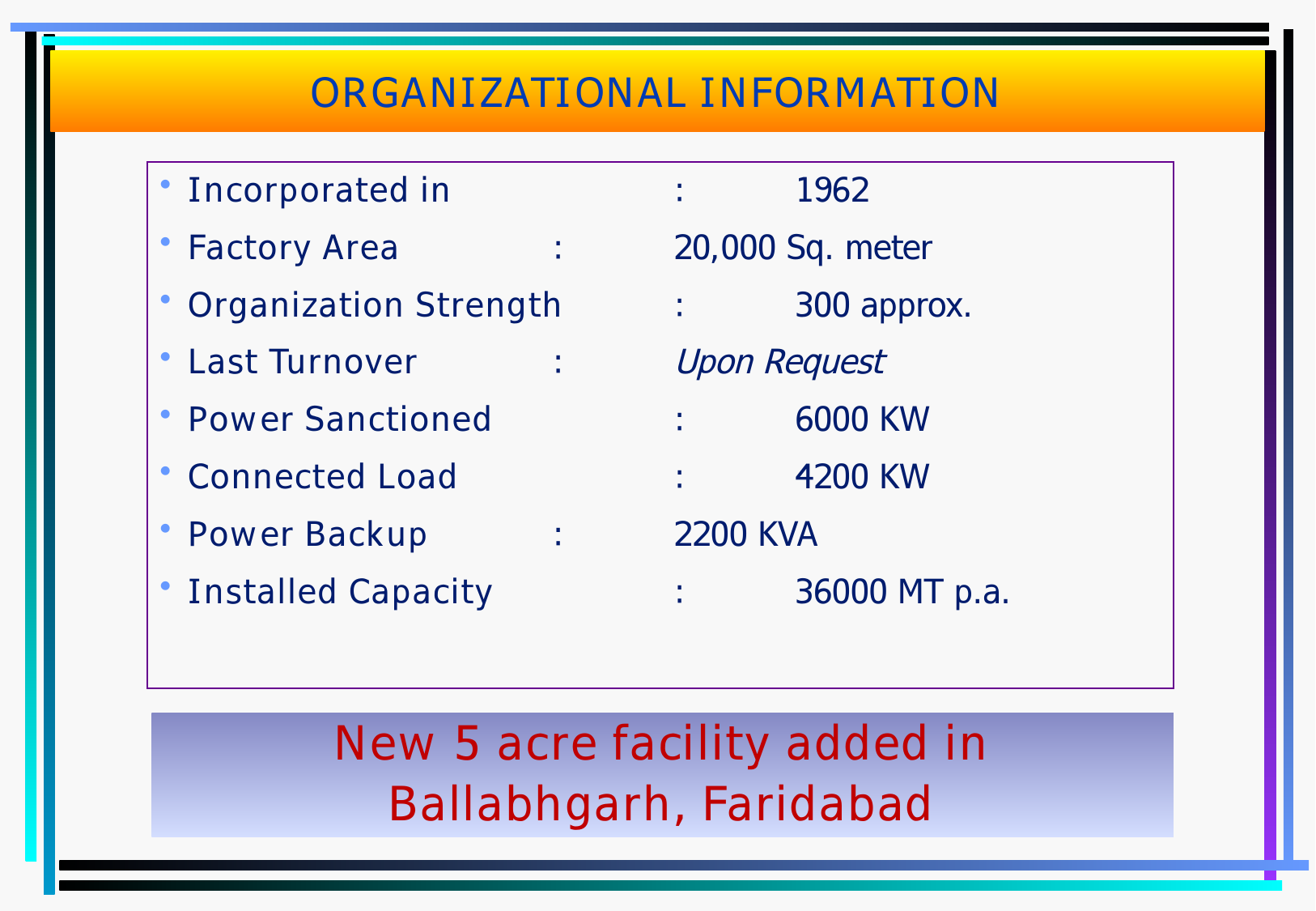

# ORGANIZATIONAL INFORMATION
Incorporated in 		:	1962
Factory Area		:	20,000 Sq. meter
Organization Strength	:	300 approx.
Last Turnover		:	Upon Request
Power Sanctioned		:	6000 KW
Connected Load		:	4200 KW
Power Backup		:	2200 KVA
Installed Capacity		:	36000 MT p.a.

New 5 acre facility added in
 Ballabhgarh, Faridabad